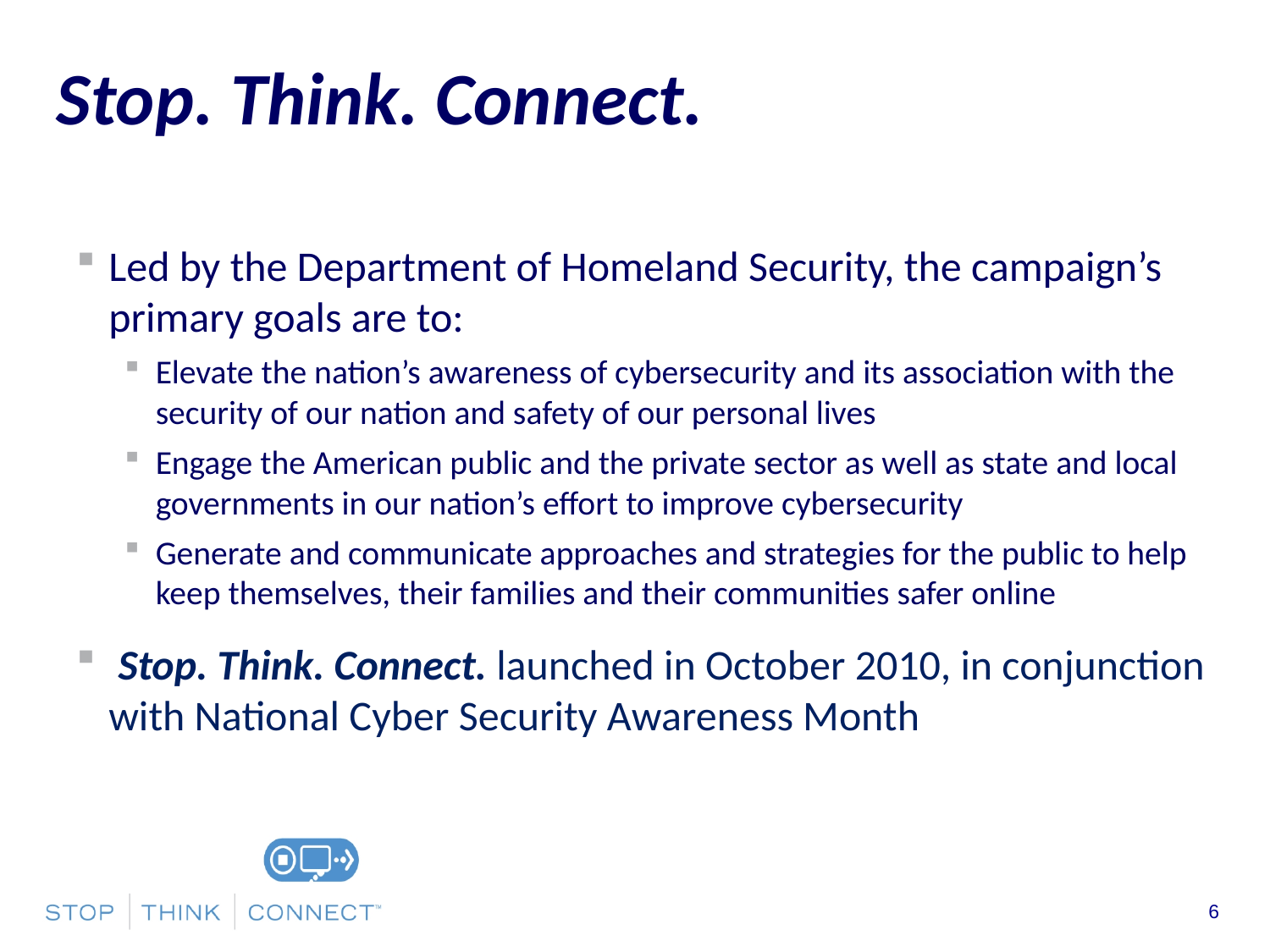

# Stop. Think. Connect.
Led by the Department of Homeland Security, the campaign’s primary goals are to:
Elevate the nation’s awareness of cybersecurity and its association with the security of our nation and safety of our personal lives
Engage the American public and the private sector as well as state and local governments in our nation’s effort to improve cybersecurity
Generate and communicate approaches and strategies for the public to help keep themselves, their families and their communities safer online
 Stop. Think. Connect. launched in October 2010, in conjunction with National Cyber Security Awareness Month

6